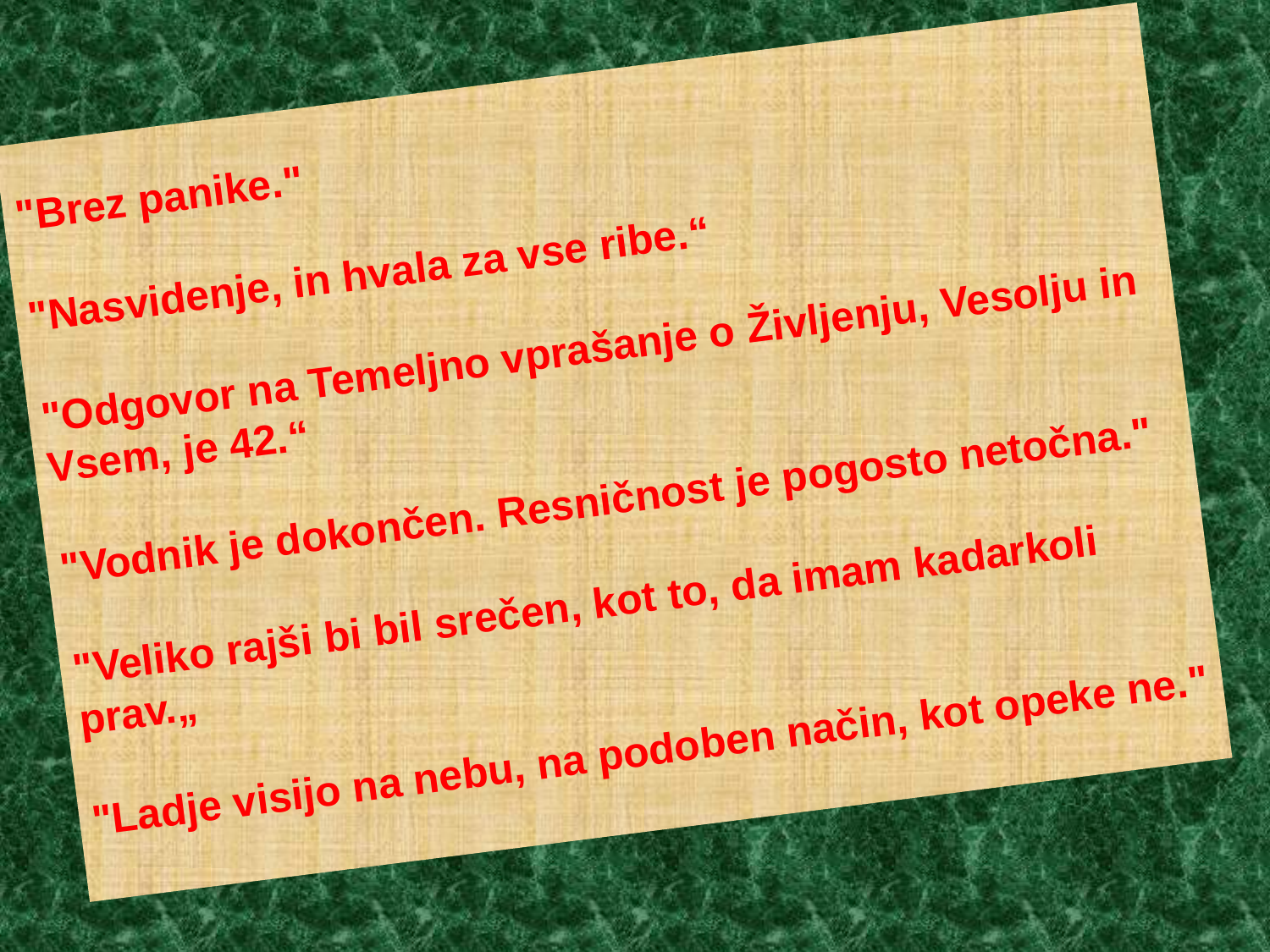

"Brez panike."
"Nasvidenje, in hvala za vse ribe.“
"Odgovor na Temeljno vprašanje o Življenju, Vesolju in Vsem, je 42.“
"Vodnik je dokončen. Resničnost je pogosto netočna."
"Veliko rajši bi bil srečen, kot to, da imam kadarkoli prav.„

"Ladje visijo na nebu, na podoben način, kot opeke ne."